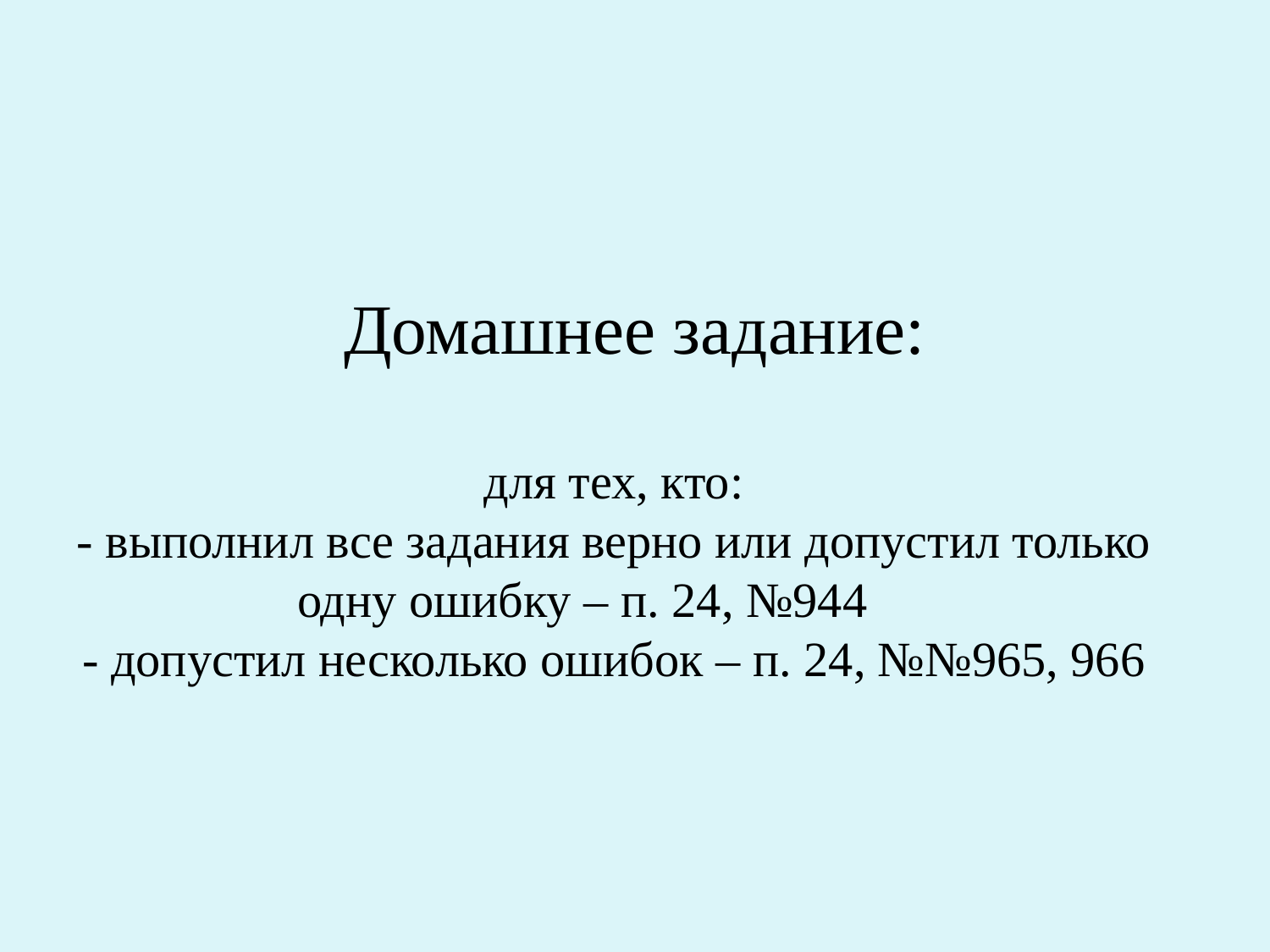

# Домашнее задание:
для тех, кто:
- выполнил все задания верно или допустил только одну ошибку – п. 24, №944
- допустил несколько ошибок – п. 24, №№965, 966